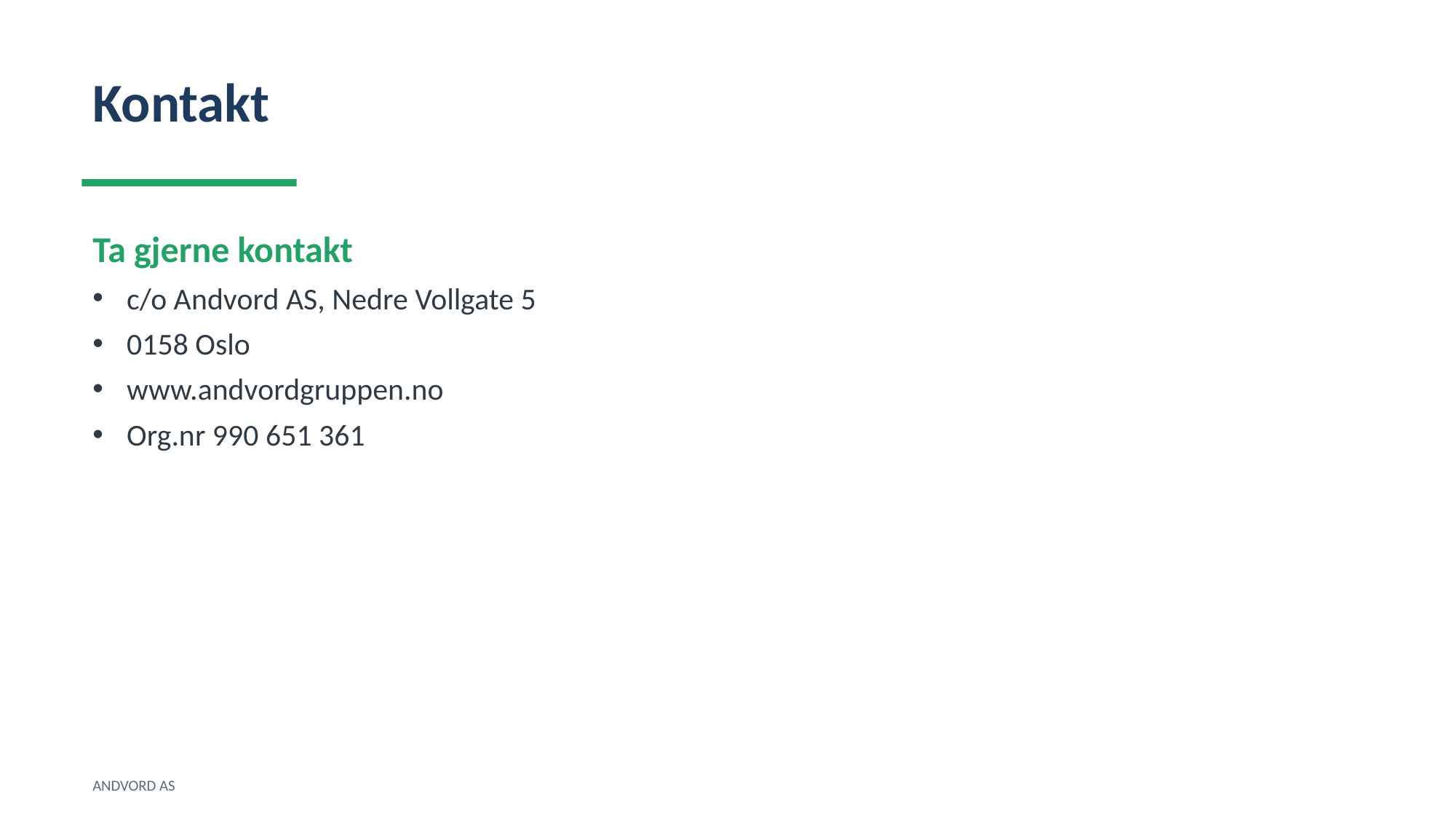

Kontakt

Ta gjerne kontakt
c/o Andvord AS, Nedre Vollgate 5
0158 Oslo
www.andvordgruppen.no
Org.nr 990 651 361
ANDVORD AS